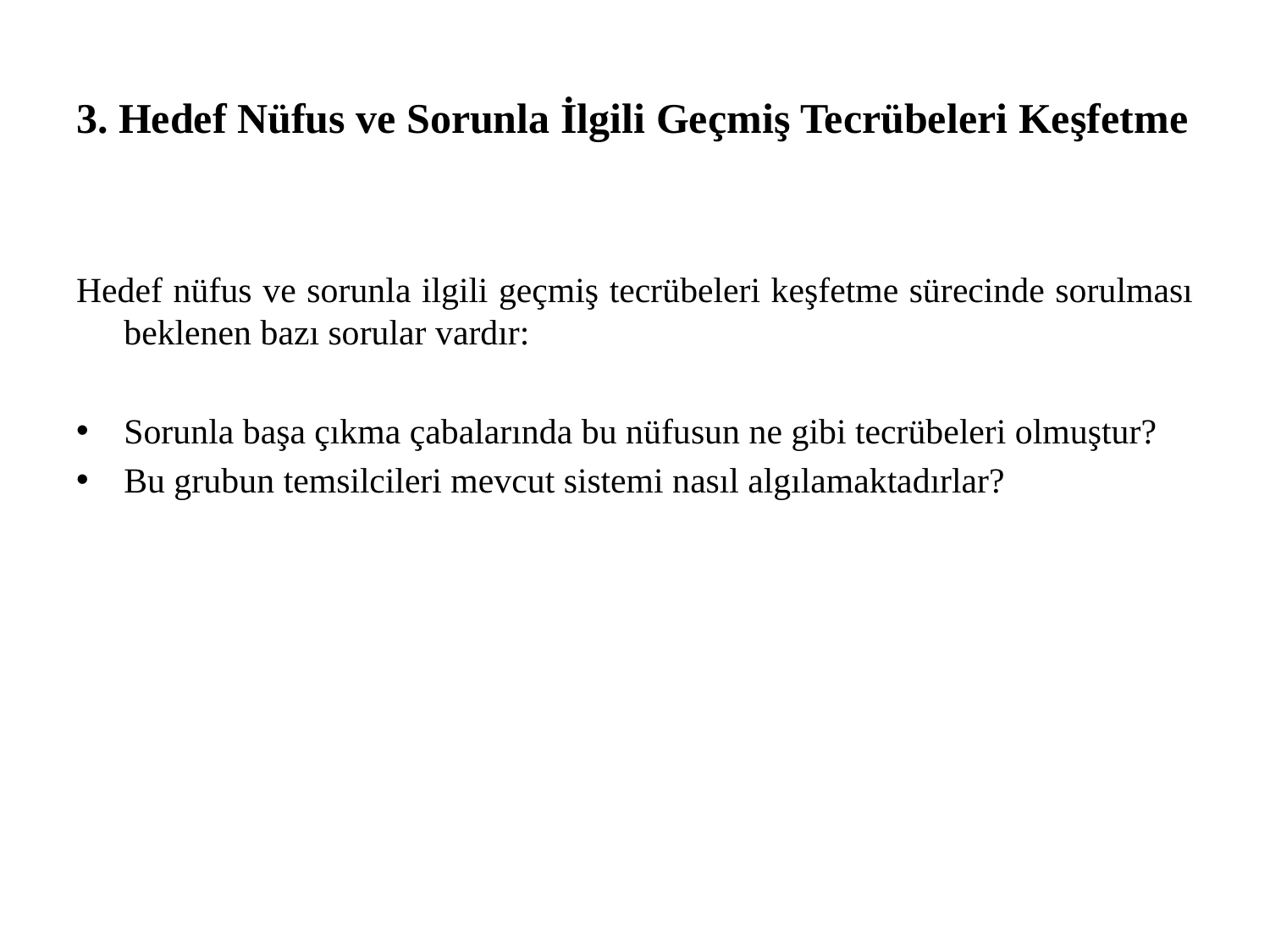

3. Hedef Nüfus ve Sorunla İlgili Geçmiş Tecrübeleri Keşfetme

Hedef nüfus ve sorunla ilgili geçmiş tecrübeleri keşfetme sürecinde sorulması beklenen bazı sorular vardır:

Sorunla başa çıkma çabalarında bu nüfusun ne gibi tecrübeleri olmuştur?
Bu grubun temsilcileri mevcut sistemi nasıl algılamaktadırlar?